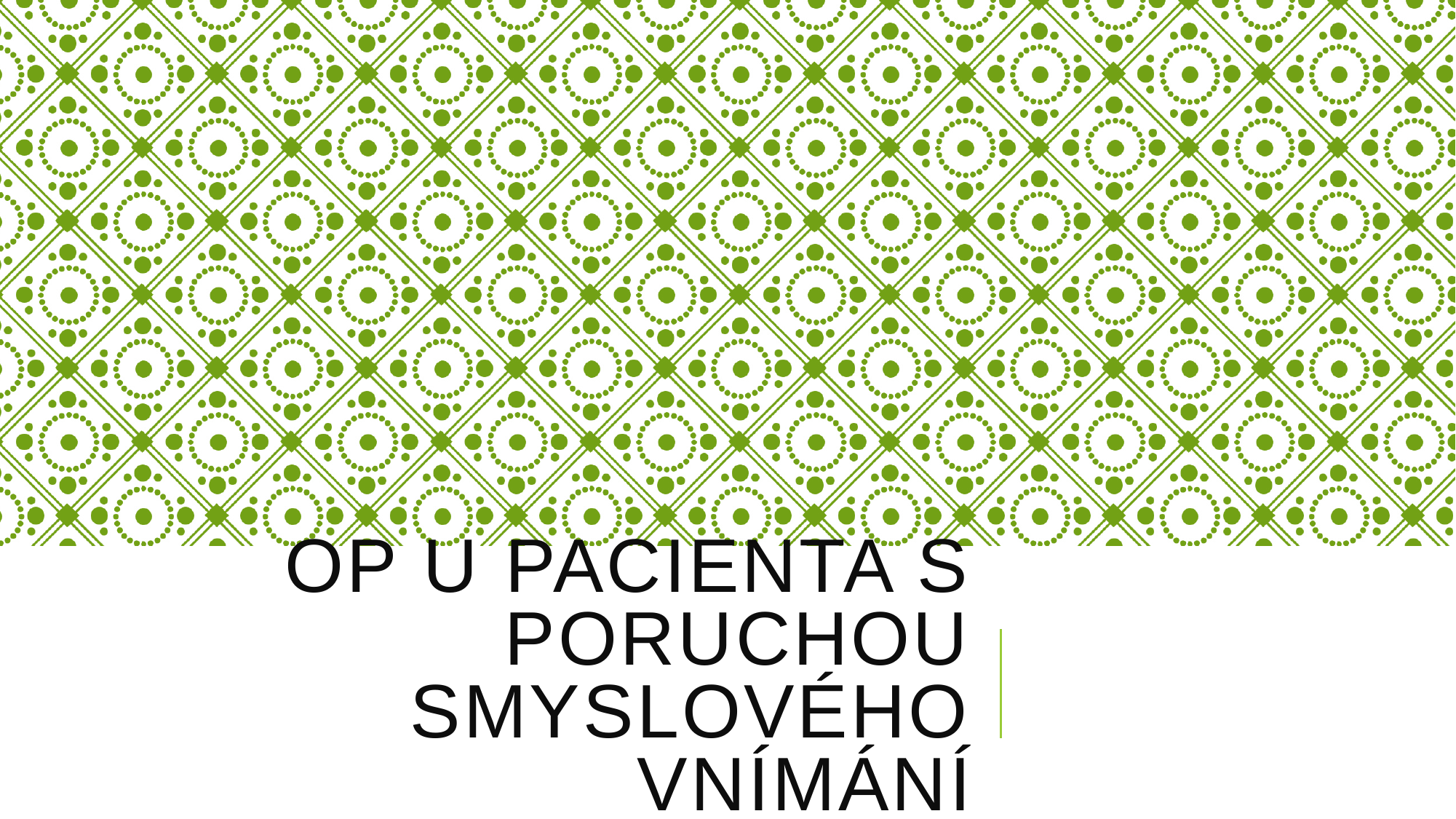

# Op u pacienta s poruchou smyslového vnímání